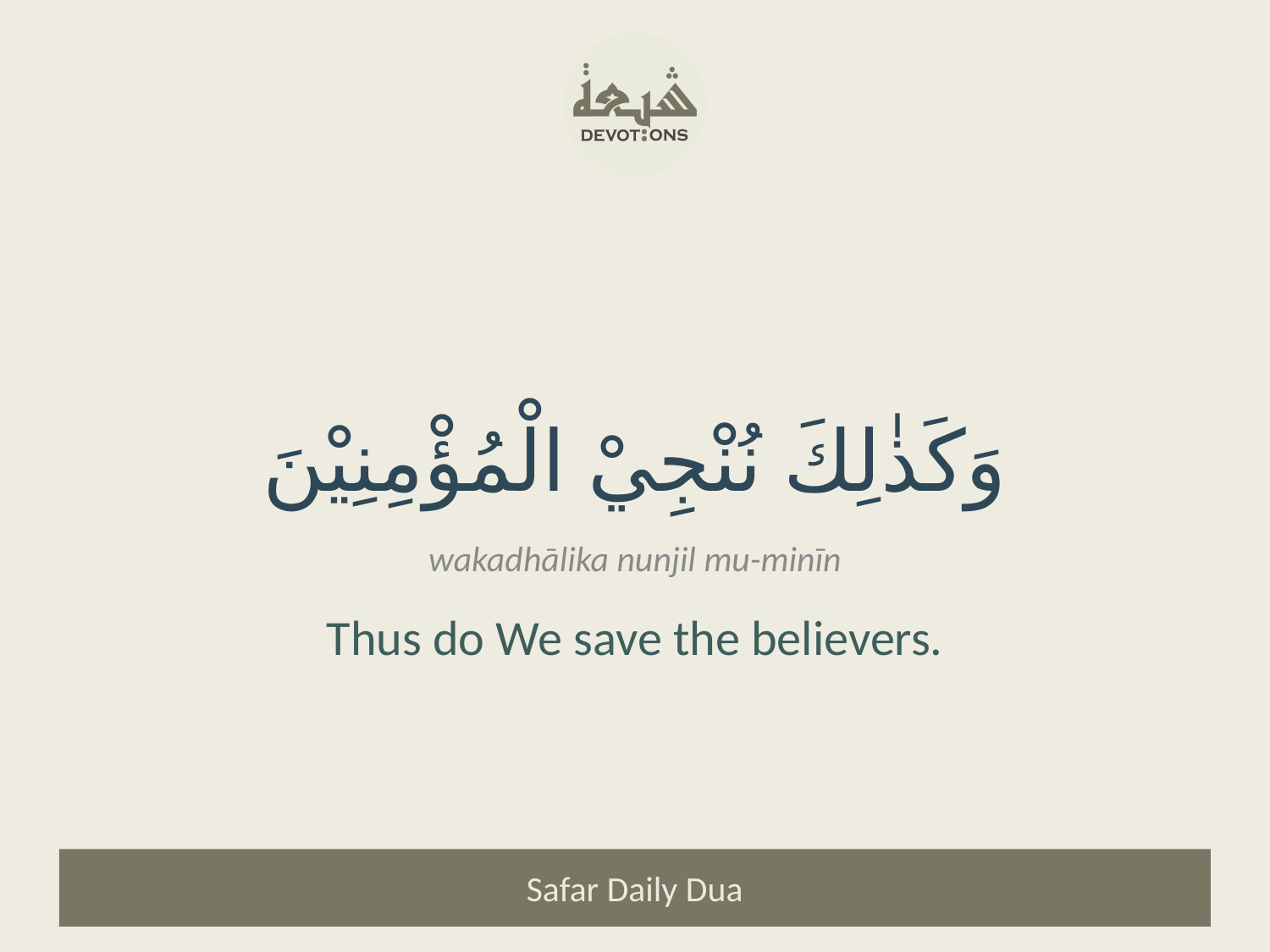

وَكَذٰلِكَ نُنْجِيْ الْمُؤْمِنِيْنَ
wakadhālika nunjil mu-minīn
Thus do We save the believers.
Safar Daily Dua